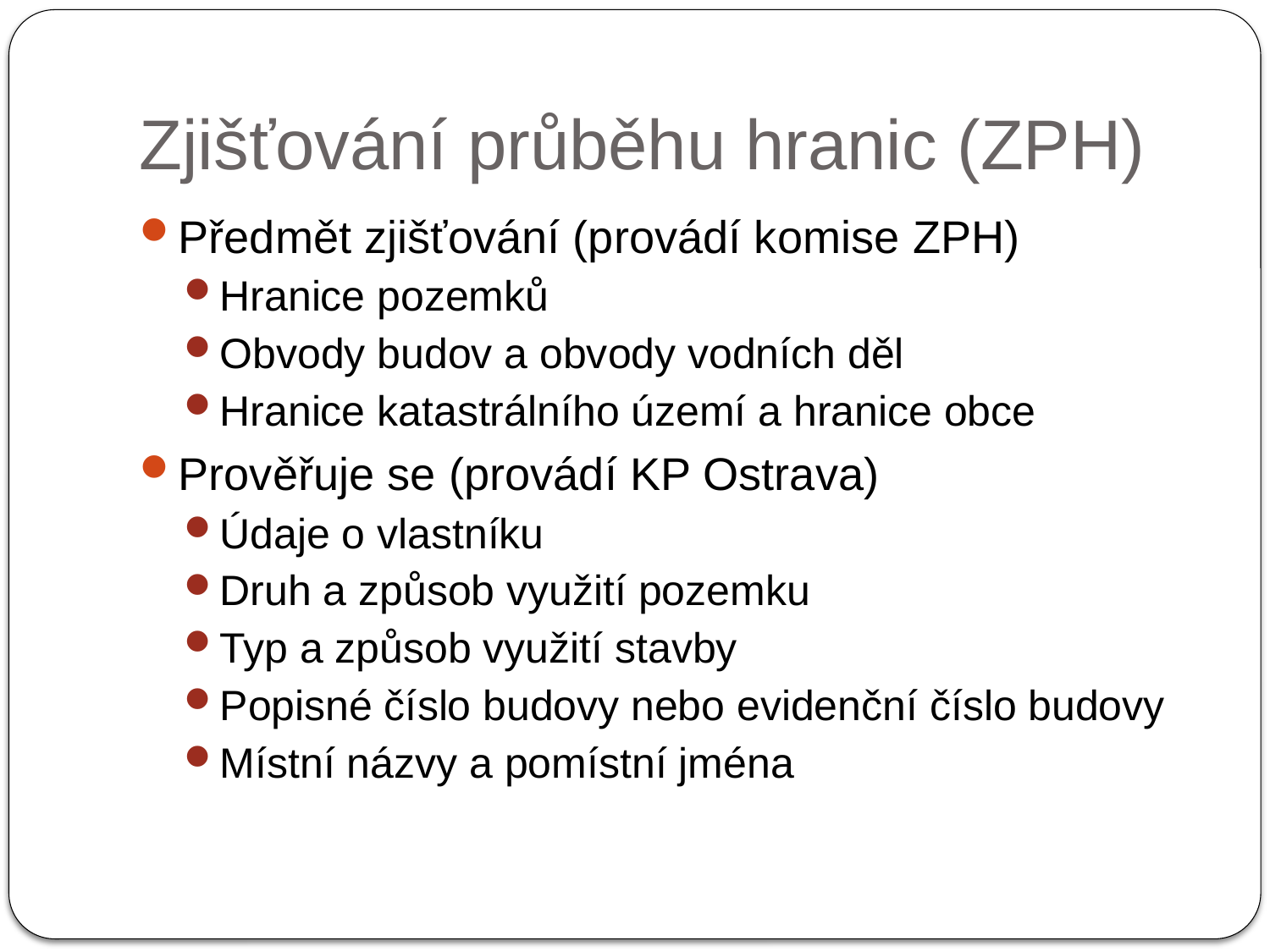

# Zjišťování průběhu hranic (ZPH)
Předmět zjišťování (provádí komise ZPH)
Hranice pozemků
Obvody budov a obvody vodních děl
Hranice katastrálního území a hranice obce
Prověřuje se (provádí KP Ostrava)
Údaje o vlastníku
Druh a způsob využití pozemku
Typ a způsob využití stavby
Popisné číslo budovy nebo evidenční číslo budovy
Místní názvy a pomístní jména